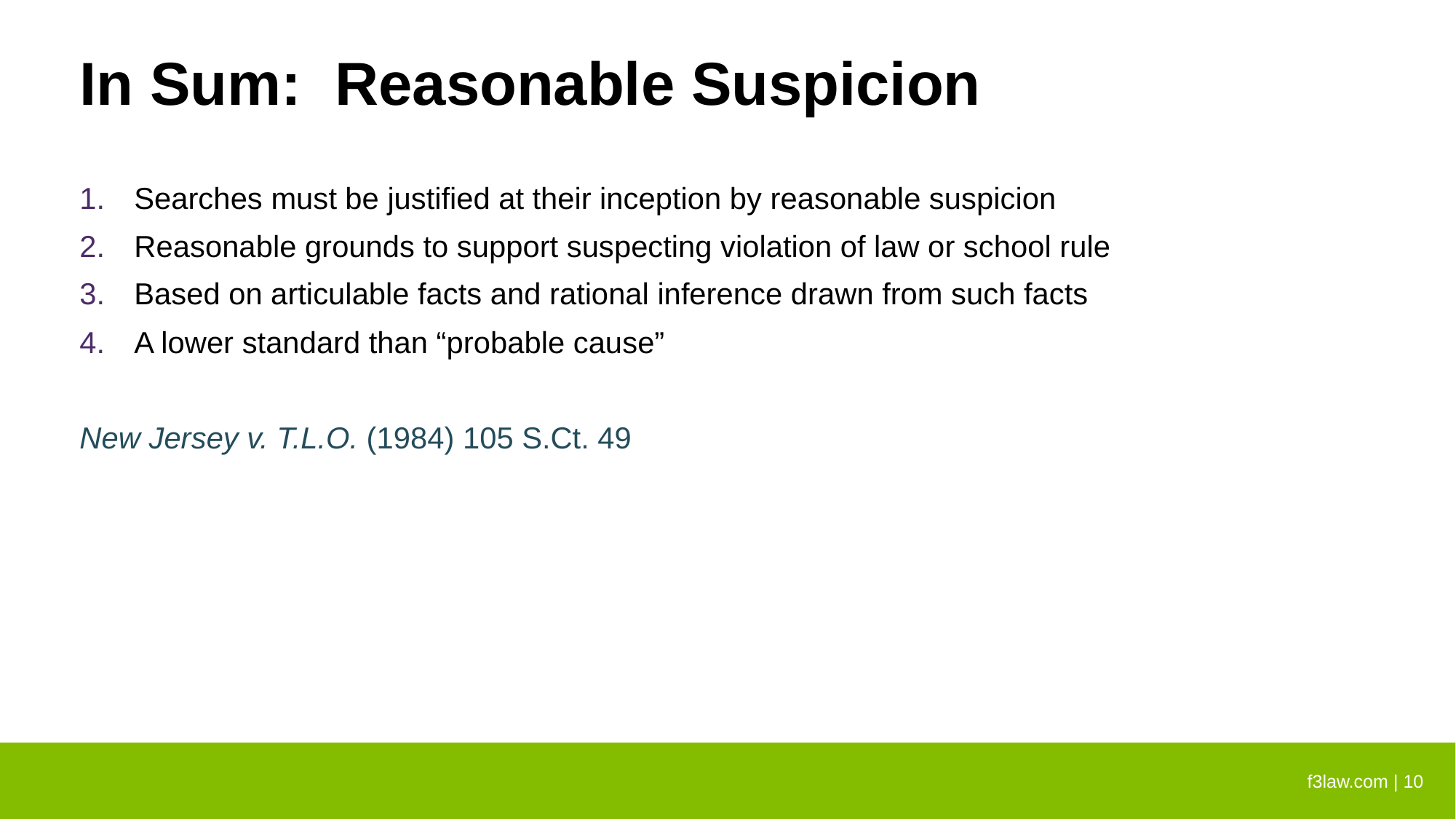

# In Sum:  Reasonable Suspicion
Searches must be justified at their inception by reasonable suspicion
Reasonable grounds to support suspecting violation of law or school rule
Based on articulable facts and rational inference drawn from such facts
A lower standard than “probable cause”

New Jersey v. T.L.O. (1984) 105 S.Ct. 49
 f3law.com | 10